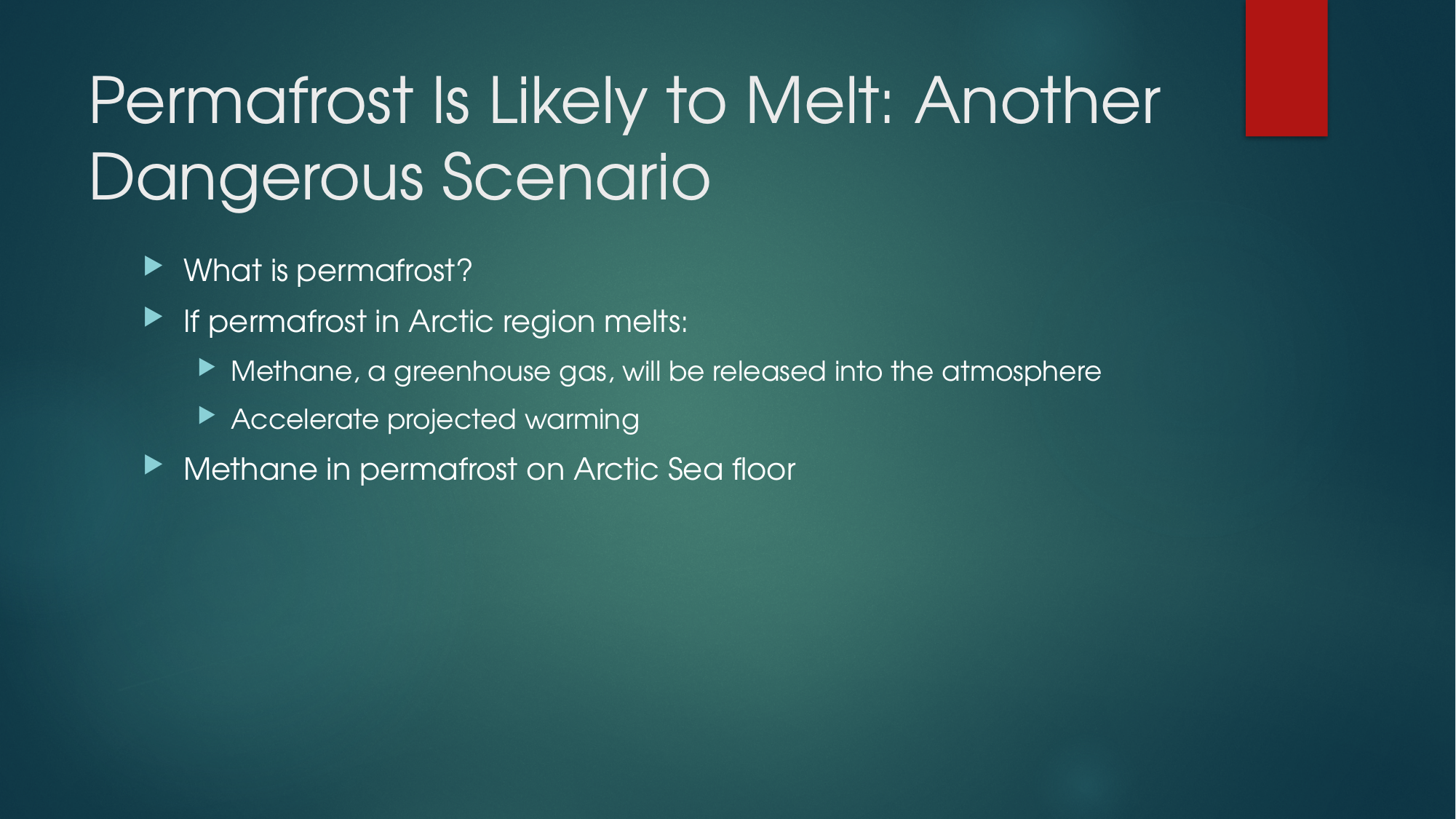

# Permafrost Is Likely to Melt: Another Dangerous Scenario
What is permafrost?
If permafrost in Arctic region melts:
Methane, a greenhouse gas, will be released into the atmosphere
Accelerate projected warming
Methane in permafrost on Arctic Sea floor